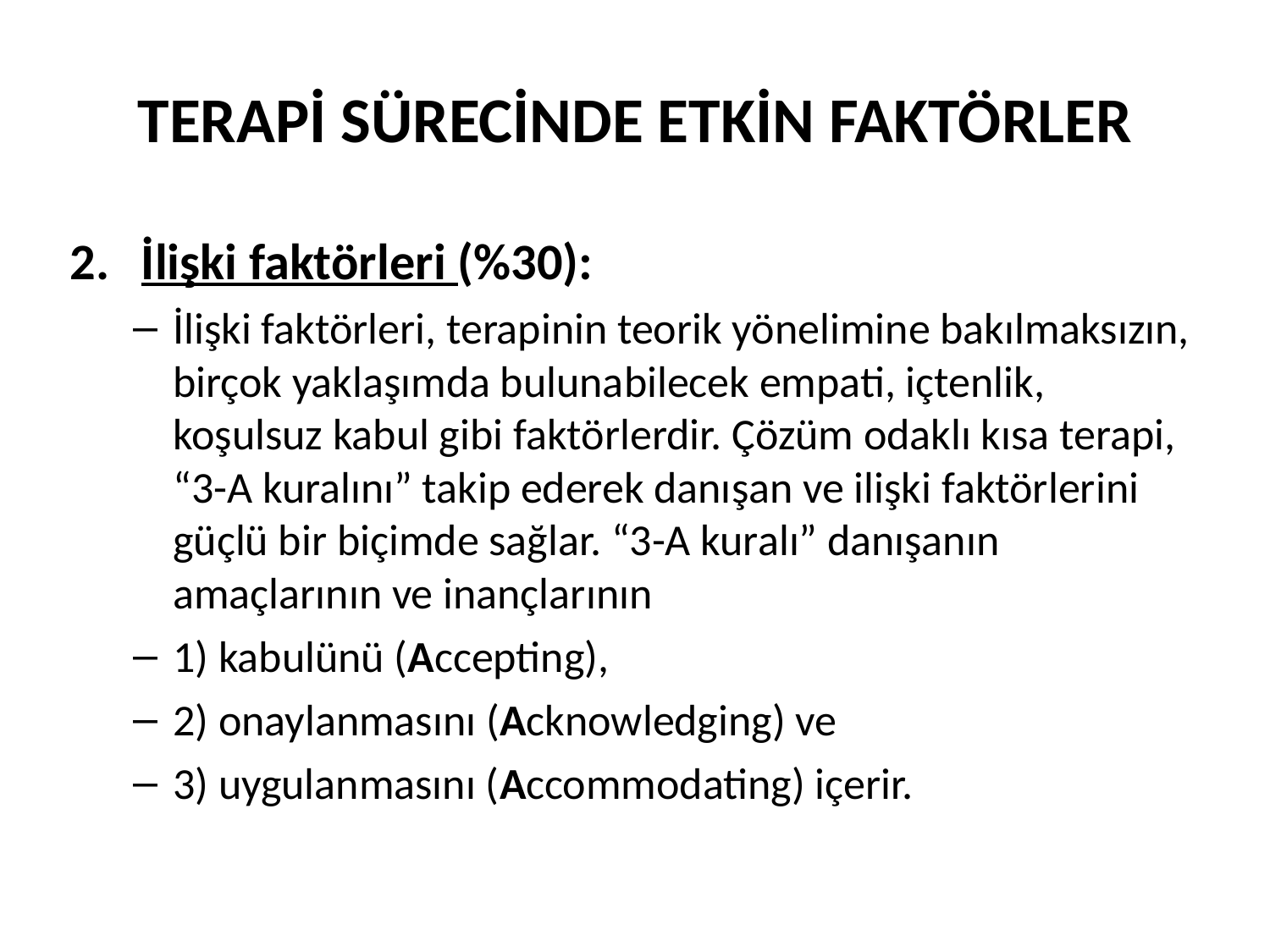

# TERAPİ SÜRECİNDE ETKİN FAKTÖRLER
İlişki faktörleri (%30):
İlişki faktörleri, terapinin teorik yönelimine bakılmaksızın, birçok yaklaşımda bulunabilecek empati, içtenlik, koşulsuz kabul gibi faktörlerdir. Çözüm odaklı kısa terapi, “3-A kuralını” takip ederek danışan ve ilişki faktörlerini güçlü bir biçimde sağlar. “3-A kuralı” danışanın amaçlarının ve inançlarının
1) kabulünü (Accepting),
2) onaylanmasını (Acknowledging) ve
3) uygulanmasını (Accommodating) içerir.